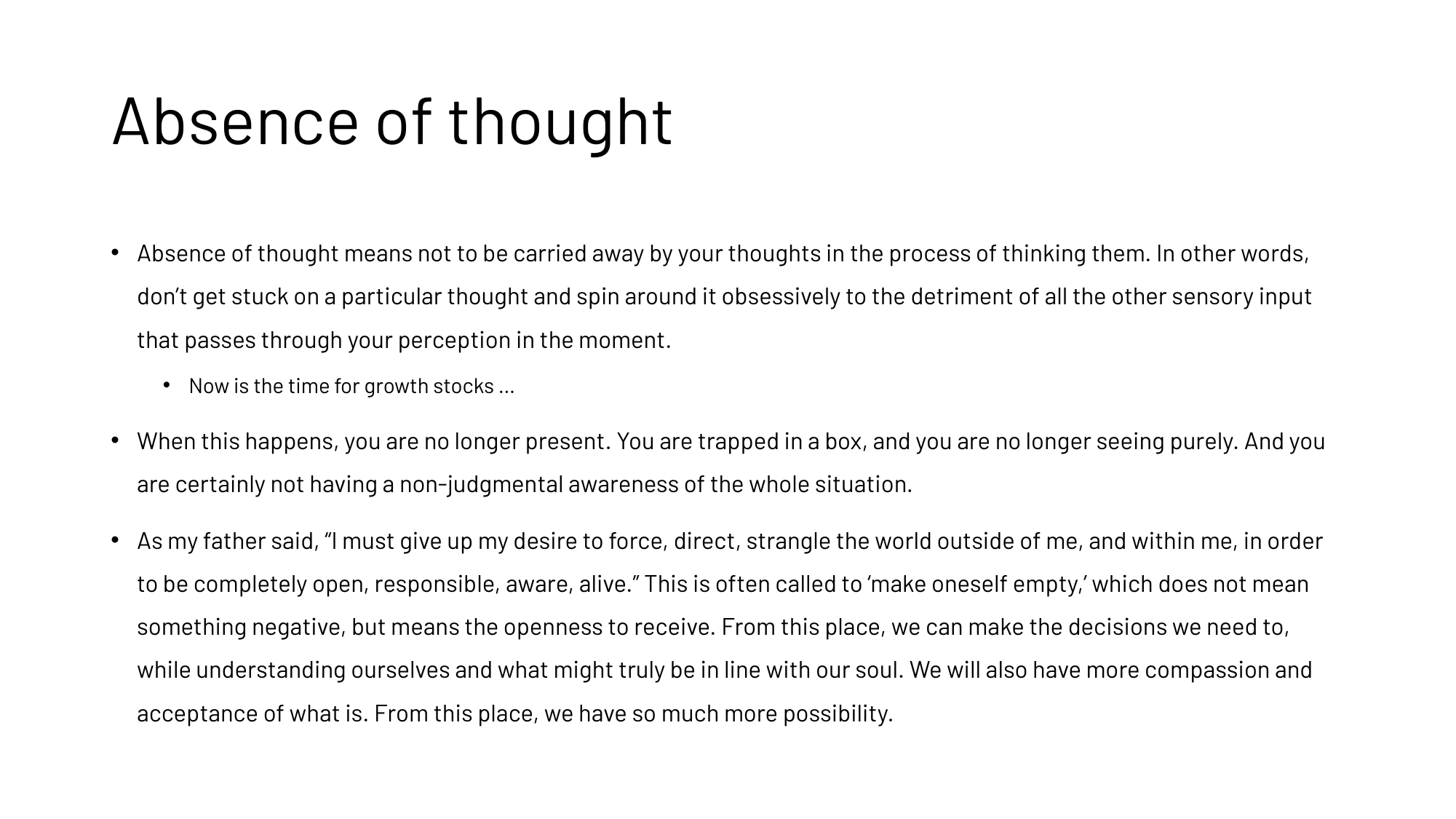

# Absence of thought
Absence of thought means not to be carried away by your thoughts in the process of thinking them. In other words, don’t get stuck on a particular thought and spin around it obsessively to the detriment of all the other sensory input that passes through your perception in the moment.
Now is the time for growth stocks …
When this happens, you are no longer present. You are trapped in a box, and you are no longer seeing purely. And you are certainly not having a non-judgmental awareness of the whole situation.
As my father said, “I must give up my desire to force, direct, strangle the world outside of me, and within me, in order to be completely open, responsible, aware, alive.” This is often called to ‘make oneself empty,’ which does not mean something negative, but means the openness to receive. From this place, we can make the decisions we need to, while understanding ourselves and what might truly be in line with our soul. We will also have more compassion and acceptance of what is. From this place, we have so much more possibility.